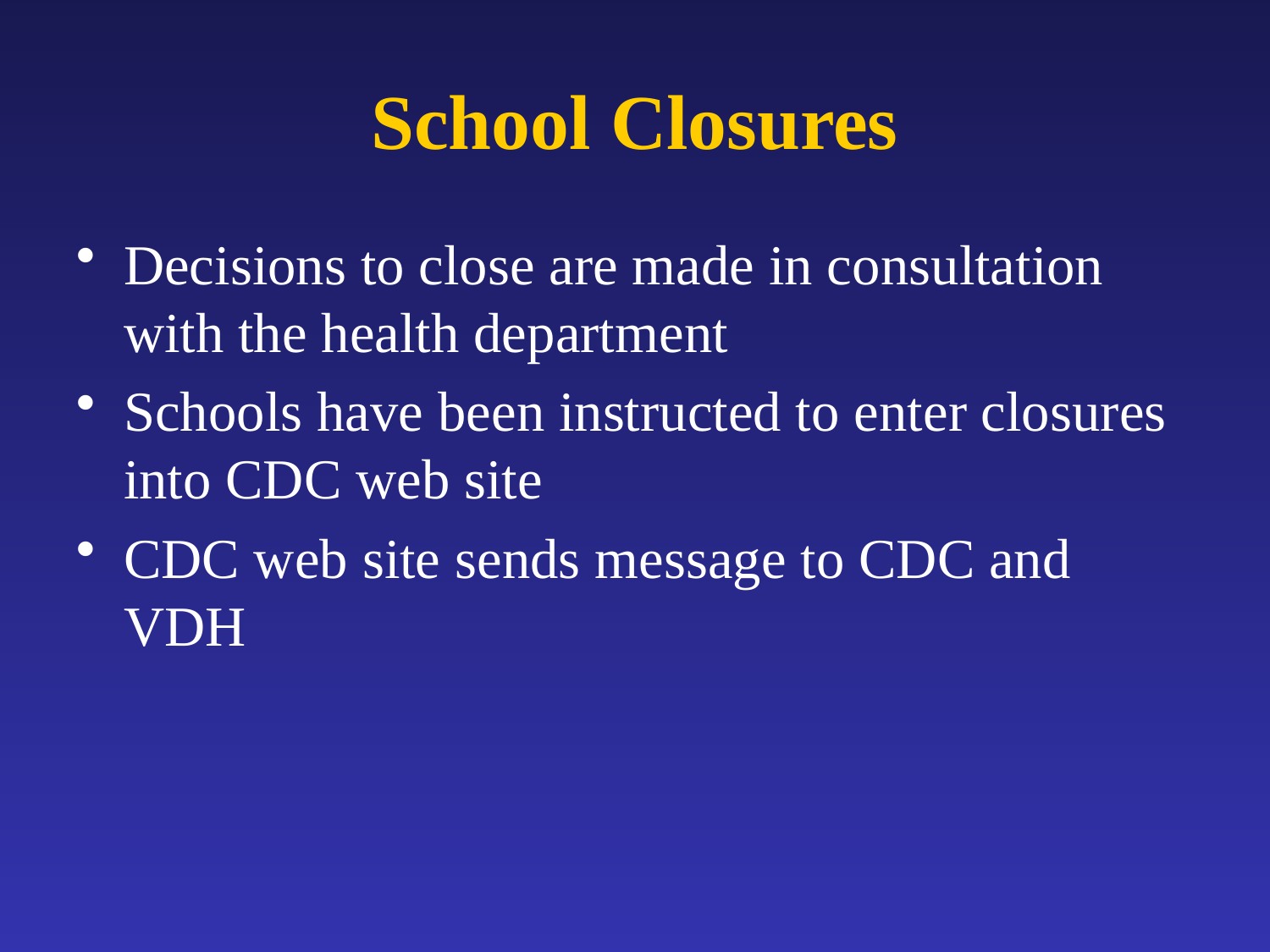

School Closures
Decisions to close are made in consultation with the health department
Schools have been instructed to enter closures into CDC web site
CDC web site sends message to CDC and VDH